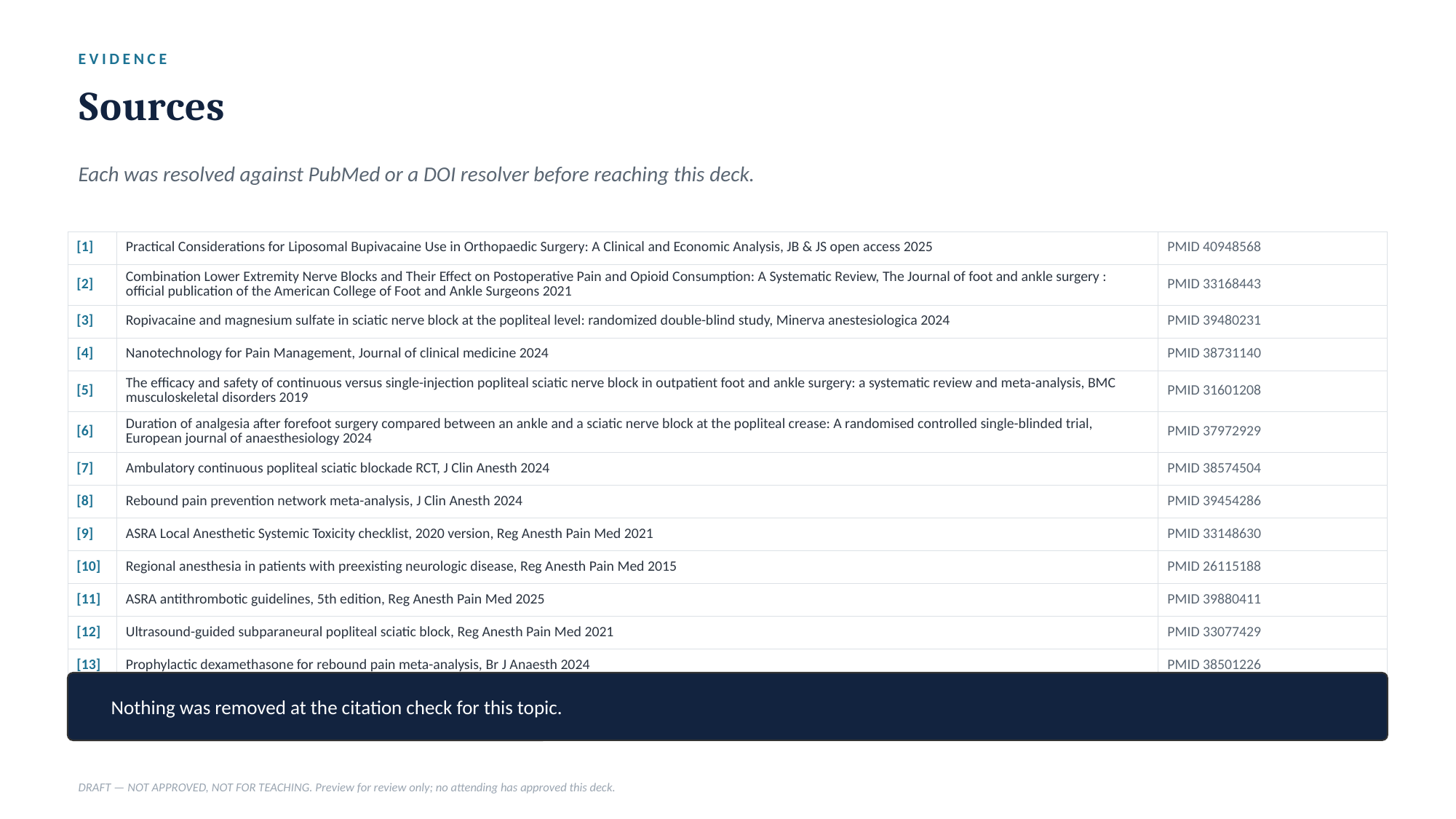

EVIDENCE
Sources
Each was resolved against PubMed or a DOI resolver before reaching this deck.
| [1] | Practical Considerations for Liposomal Bupivacaine Use in Orthopaedic Surgery: A Clinical and Economic Analysis, JB & JS open access 2025 | PMID 40948568 |
| --- | --- | --- |
| [2] | Combination Lower Extremity Nerve Blocks and Their Effect on Postoperative Pain and Opioid Consumption: A Systematic Review, The Journal of foot and ankle surgery : official publication of the American College of Foot and Ankle Surgeons 2021 | PMID 33168443 |
| [3] | Ropivacaine and magnesium sulfate in sciatic nerve block at the popliteal level: randomized double-blind study, Minerva anestesiologica 2024 | PMID 39480231 |
| [4] | Nanotechnology for Pain Management, Journal of clinical medicine 2024 | PMID 38731140 |
| [5] | The efficacy and safety of continuous versus single-injection popliteal sciatic nerve block in outpatient foot and ankle surgery: a systematic review and meta-analysis, BMC musculoskeletal disorders 2019 | PMID 31601208 |
| [6] | Duration of analgesia after forefoot surgery compared between an ankle and a sciatic nerve block at the popliteal crease: A randomised controlled single-blinded trial, European journal of anaesthesiology 2024 | PMID 37972929 |
| [7] | Ambulatory continuous popliteal sciatic blockade RCT, J Clin Anesth 2024 | PMID 38574504 |
| [8] | Rebound pain prevention network meta-analysis, J Clin Anesth 2024 | PMID 39454286 |
| [9] | ASRA Local Anesthetic Systemic Toxicity checklist, 2020 version, Reg Anesth Pain Med 2021 | PMID 33148630 |
| [10] | Regional anesthesia in patients with preexisting neurologic disease, Reg Anesth Pain Med 2015 | PMID 26115188 |
| [11] | ASRA antithrombotic guidelines, 5th edition, Reg Anesth Pain Med 2025 | PMID 39880411 |
| [12] | Ultrasound-guided subparaneural popliteal sciatic block, Reg Anesth Pain Med 2021 | PMID 33077429 |
| [13] | Prophylactic dexamethasone for rebound pain meta-analysis, Br J Anaesth 2024 | PMID 38501226 |

Nothing was removed at the citation check for this topic.
DRAFT — NOT APPROVED, NOT FOR TEACHING. Preview for review only; no attending has approved this deck.